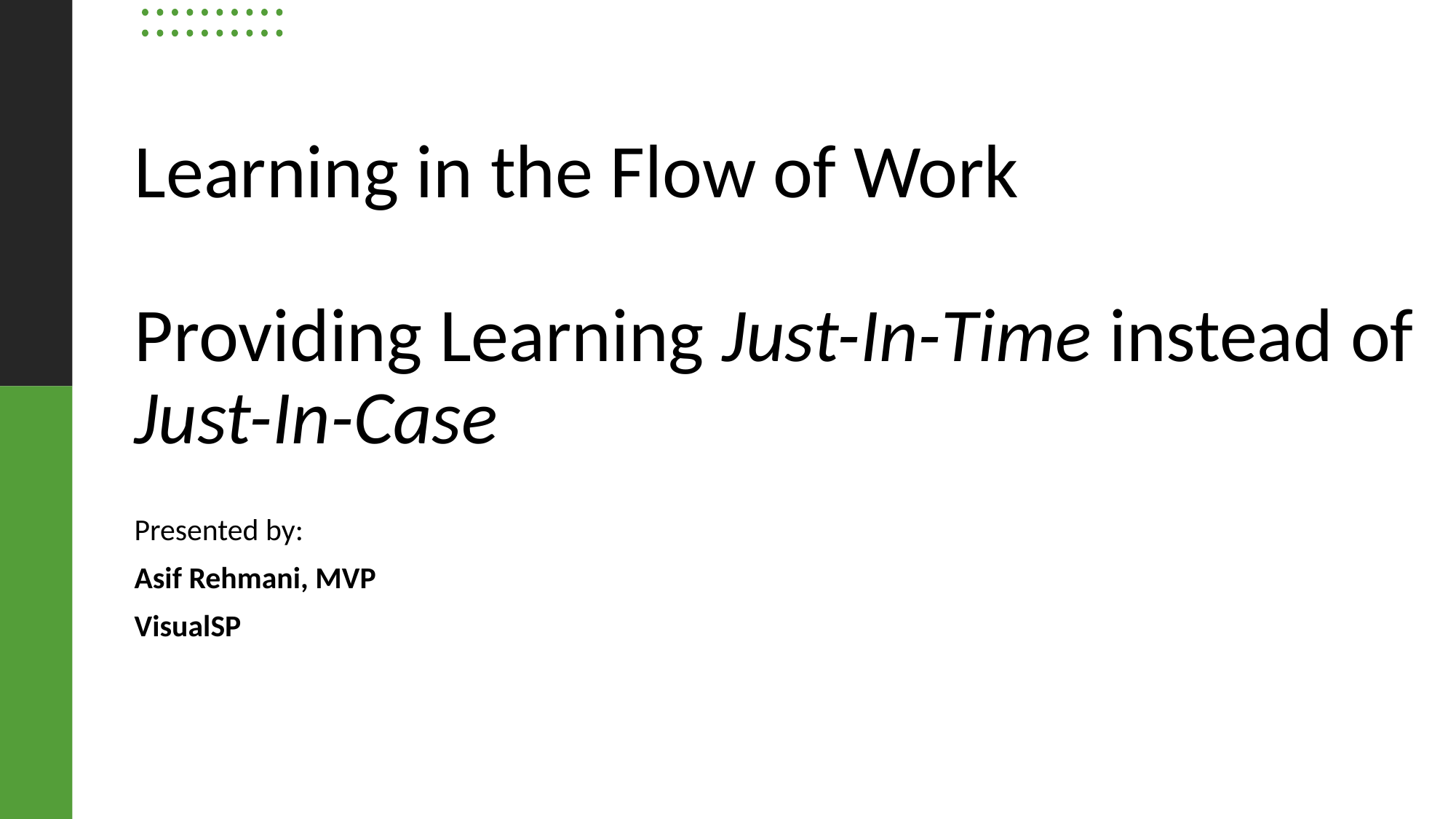

# Learning in the Flow of Work Providing Learning Just-In-Time instead of Just-In-Case

Presented by:
Asif Rehmani, MVP
VisualSP